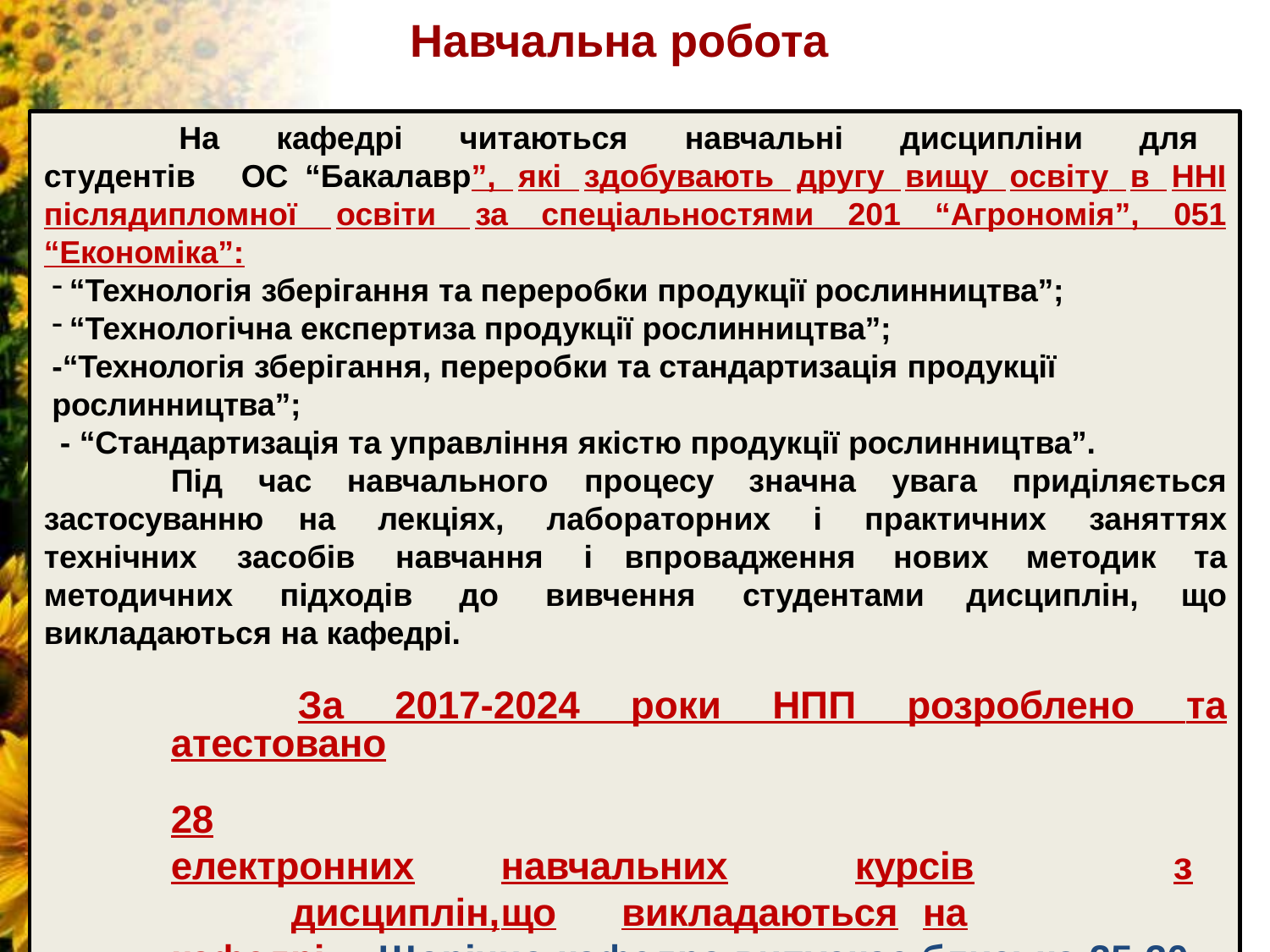

# Навчальна робота
На  кафедрі  читаються  навчальні  дисципліни  для  студентів  ОС “Бакалавр”, які здобувають другу вищу освіту в ННІ післядипломної освіти за спеціальностями 201 “Агрономія”, 051 “Економіка”:
“Технологія зберігання та переробки продукції рослинництва”;
“Технологічна експертиза продукції рослинництва”;
-“Технологія зберігання, переробки та стандартизація продукції рослинництва”;
- “Стандартизація та управління якістю продукції рослинництва”.
Під час навчального процесу значна увага приділяється застосуванню на лекціях, лабораторних і практичних заняттях технічних засобів навчання і впровадження нових методик та методичних підходів до вивчення студентами дисциплін, що викладаються на кафедрі.

За 2017-2024 роки НПП розроблено та атестовано	28
електронних	навчальних	курсів	з	дисциплін,	що	викладаються	на
кафедрі.    Щорічно кафедра випускає близько 25-30 студентів ОС “Бакалавр”та 15-20 студентів ОС “Магістр”.